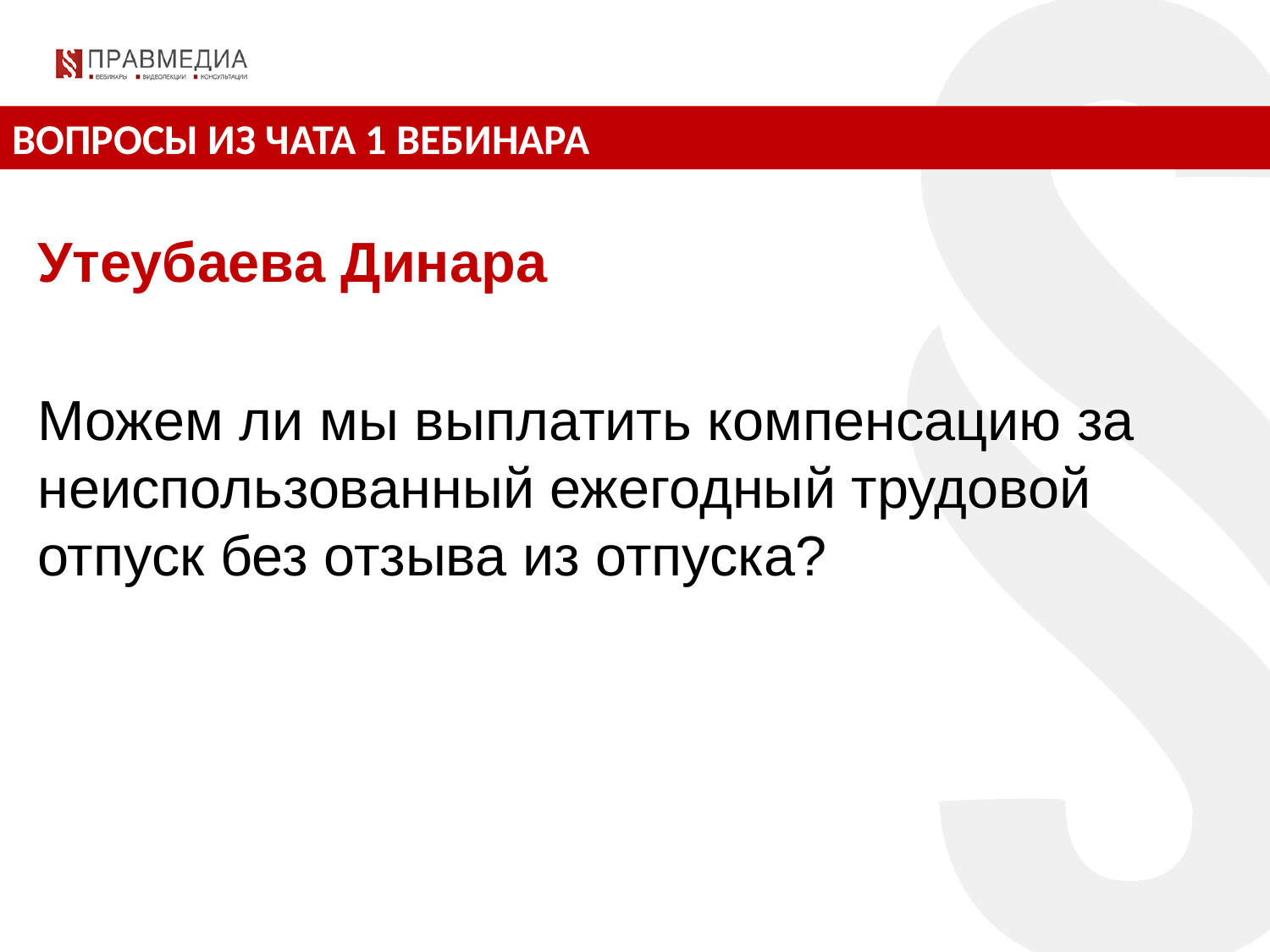

ВОПРОСЫ ИЗ ЧАТА 1 ВЕБИНАРА

Утеубаева Динара

Можем ли мы выплатить компенсацию за неиспользованный ежегодный трудовой отпуск без отзыва из отпуска?